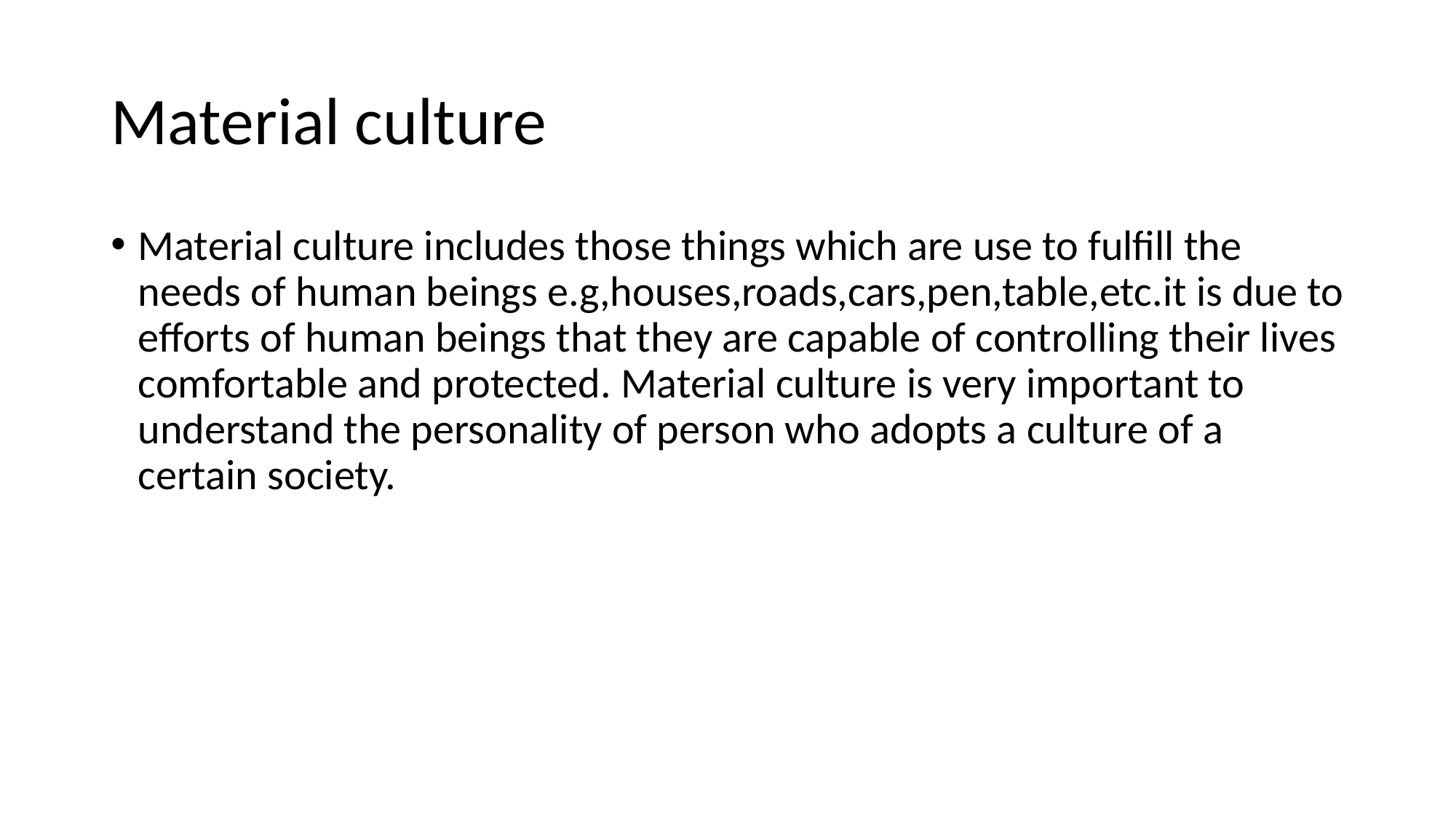

# Material culture
Material culture includes those things which are use to fulfill the needs of human beings e.g,houses,roads,cars,pen,table,etc.it is due to efforts of human beings that they are capable of controlling their lives comfortable and protected. Material culture is very important to understand the personality of person who adopts a culture of a certain society.